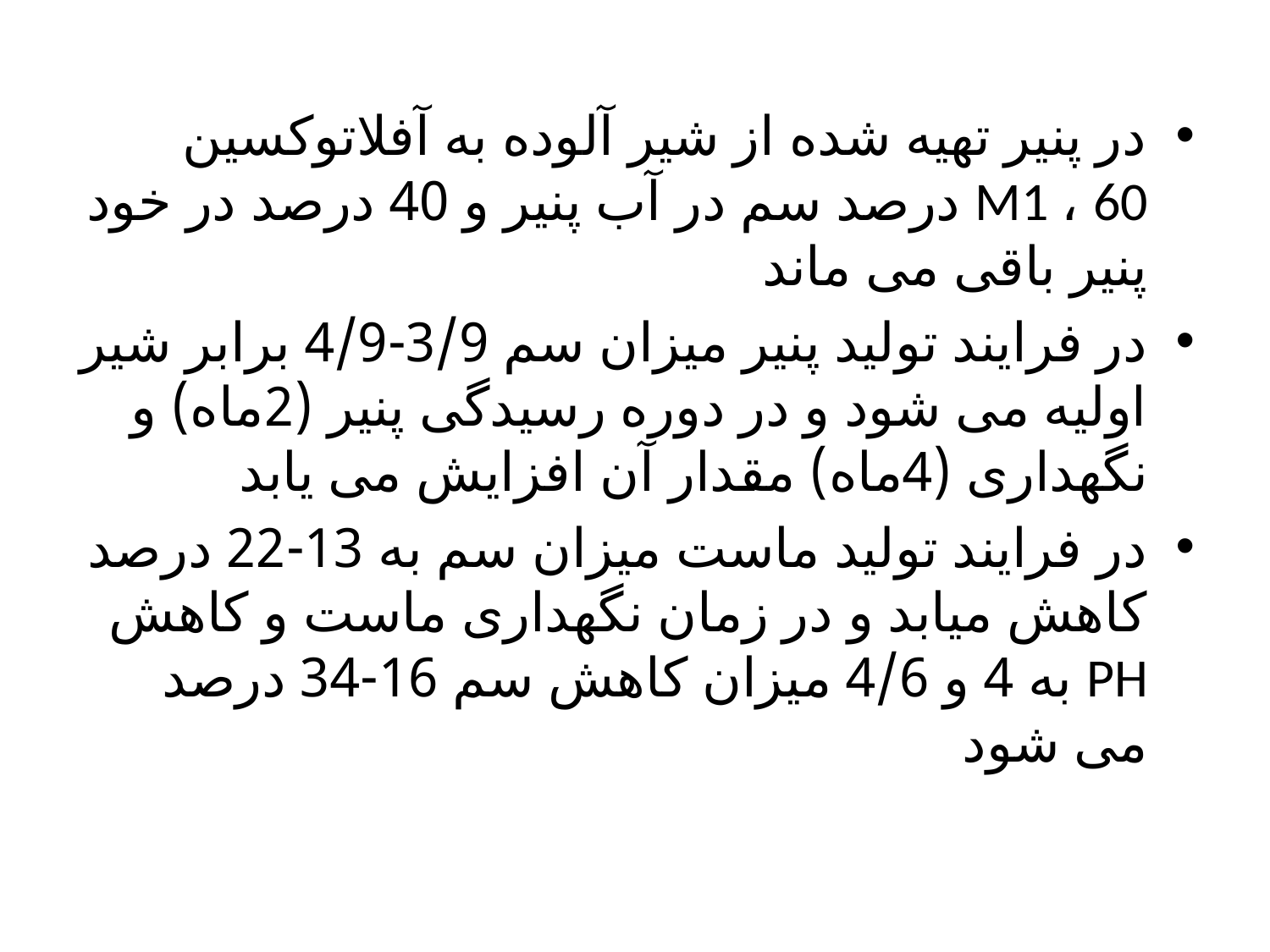

در پنیر تهیه شده از شیر آلوده به آفلاتوکسین M1 ، 60 درصد سم در آب پنیر و 40 درصد در خود پنیر باقی می ماند
در فرایند تولید پنیر میزان سم 3/9-4/9 برابر شیر اولیه می شود و در دوره رسیدگی پنیر (2ماه) و نگهداری (4ماه) مقدار آن افزایش می یابد
در فرایند تولید ماست میزان سم به 13-22 درصد کاهش میابد و در زمان نگهداری ماست و کاهش PH به 4 و 4/6 میزان کاهش سم 16-34 درصد می شود